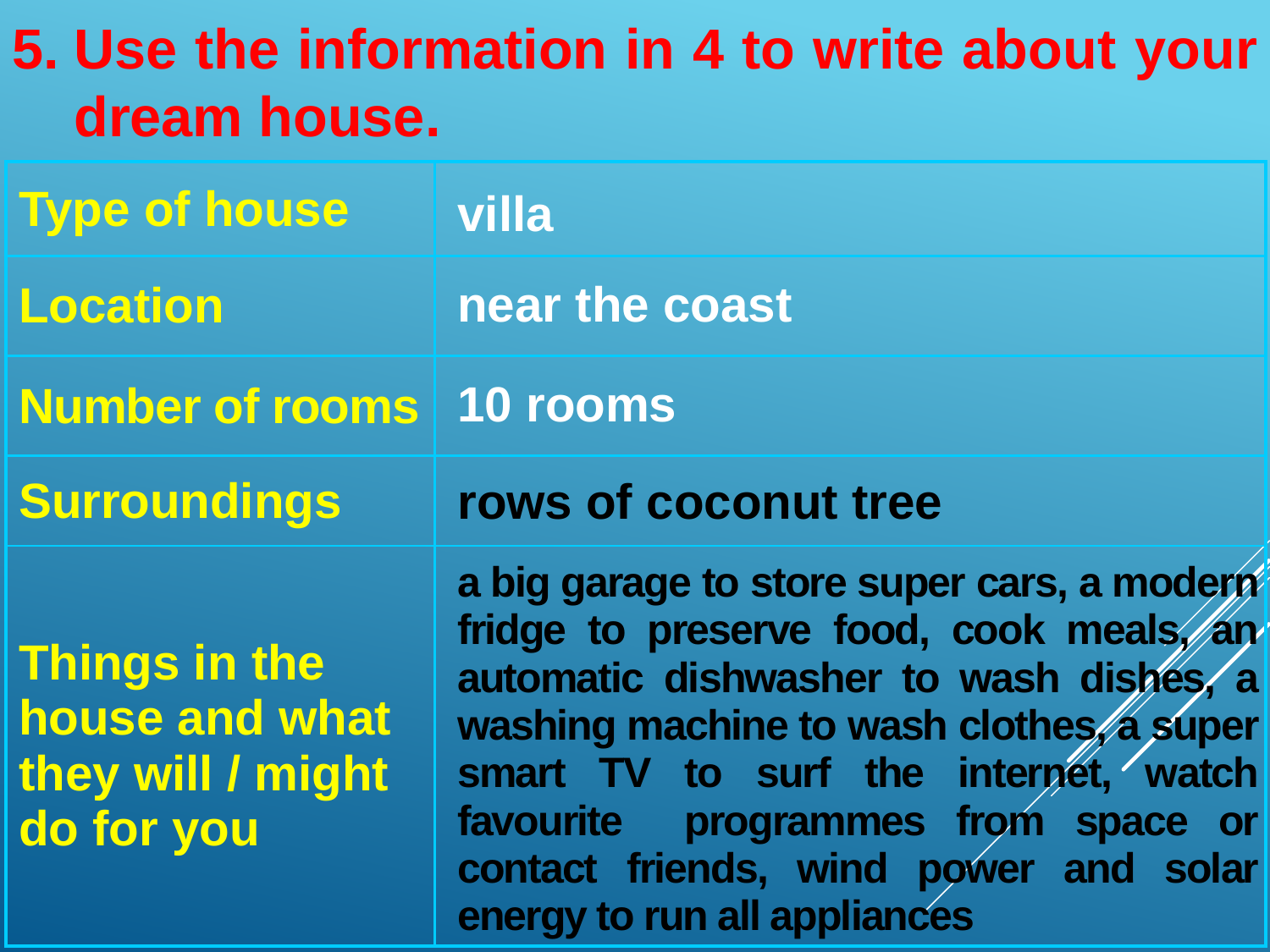

5.	Use the information in 4 to write about your dream house.
| Type of house |  |
| --- | --- |
| Location |  |
| Number of rooms |  |
| Surroundings |  |
| Things in the house and what they will / might do for you |  |
villa
near the coast
10 rooms
rows of coconut tree
a big garage to store super cars, a modern fridge to preserve food, cook meals, an automatic dishwasher to wash dishes, a washing machine to wash clothes, a super smart TV to surf the internet, watch favourite  programmes from space or contact friends, wind power and solar energy to run all appliances